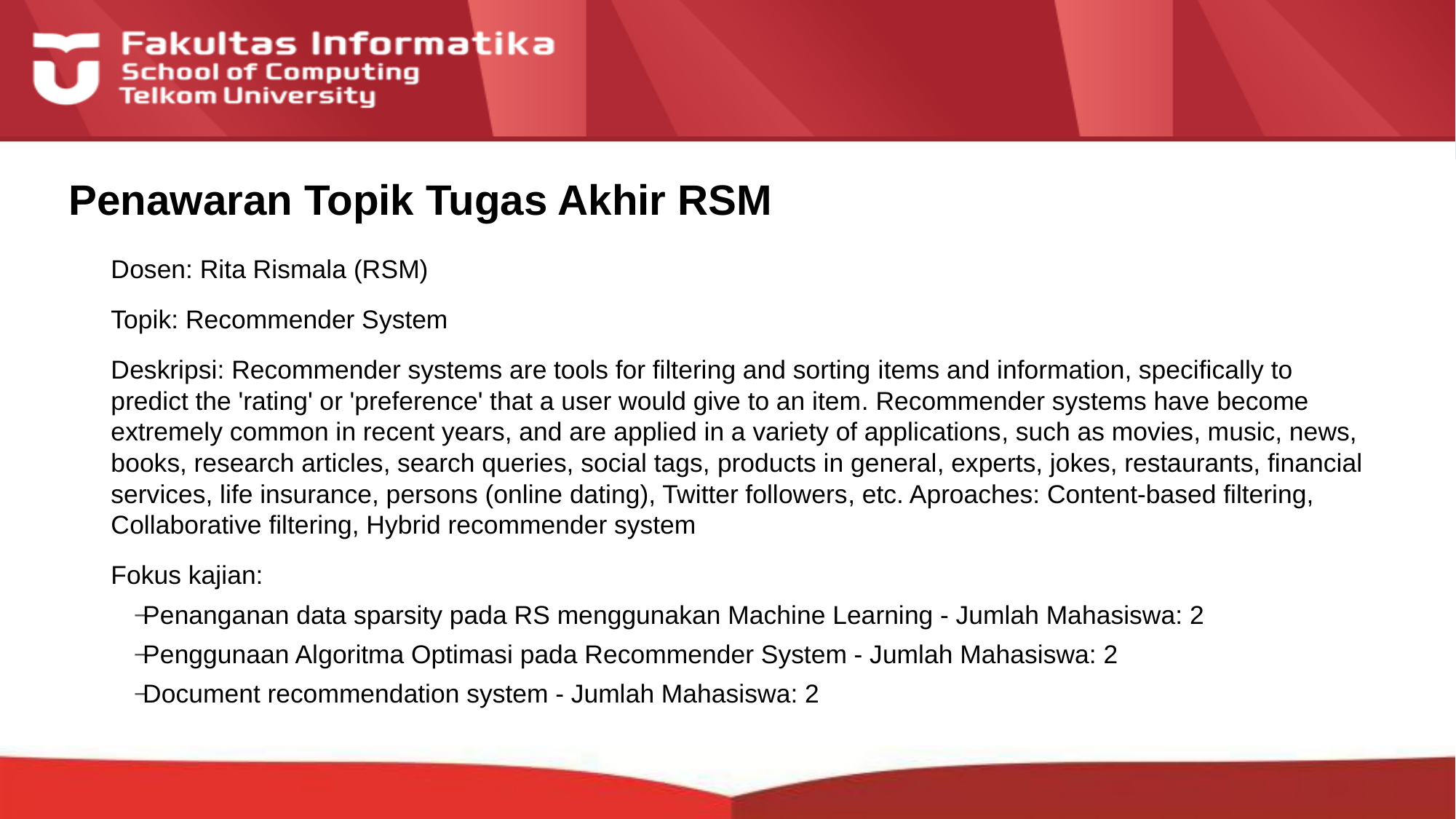

# Penawaran Topik Tugas Akhir RSM
Dosen: Rita Rismala (RSM)
Topik: Recommender System
Deskripsi: Recommender systems are tools for filtering and sorting items and information, specifically to predict the 'rating' or 'preference' that a user would give to an item. Recommender systems have become extremely common in recent years, and are applied in a variety of applications, such as movies, music, news, books, research articles, search queries, social tags, products in general, experts, jokes, restaurants, financial services, life insurance, persons (online dating), Twitter followers, etc. Aproaches: Content-based filtering, Collaborative filtering, Hybrid recommender system
Fokus kajian:
Penanganan data sparsity pada RS menggunakan Machine Learning - Jumlah Mahasiswa: 2
Penggunaan Algoritma Optimasi pada Recommender System - Jumlah Mahasiswa: 2
Document recommendation system - Jumlah Mahasiswa: 2